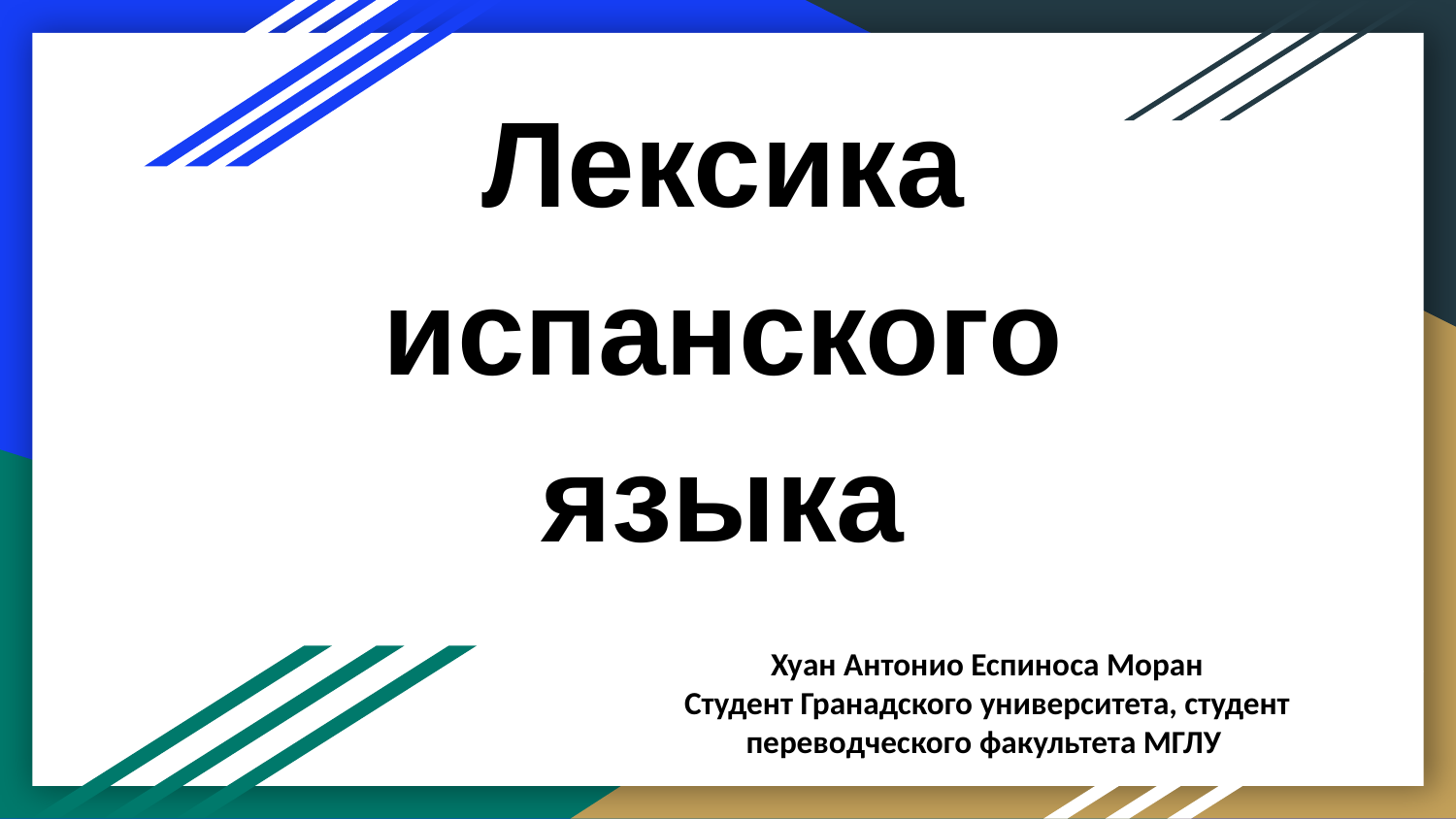

# Лексика испанского языка
Хуан Антонио Еспиноса Моран
Студент Гранадского университета, студент переводческого факультета МГЛУ